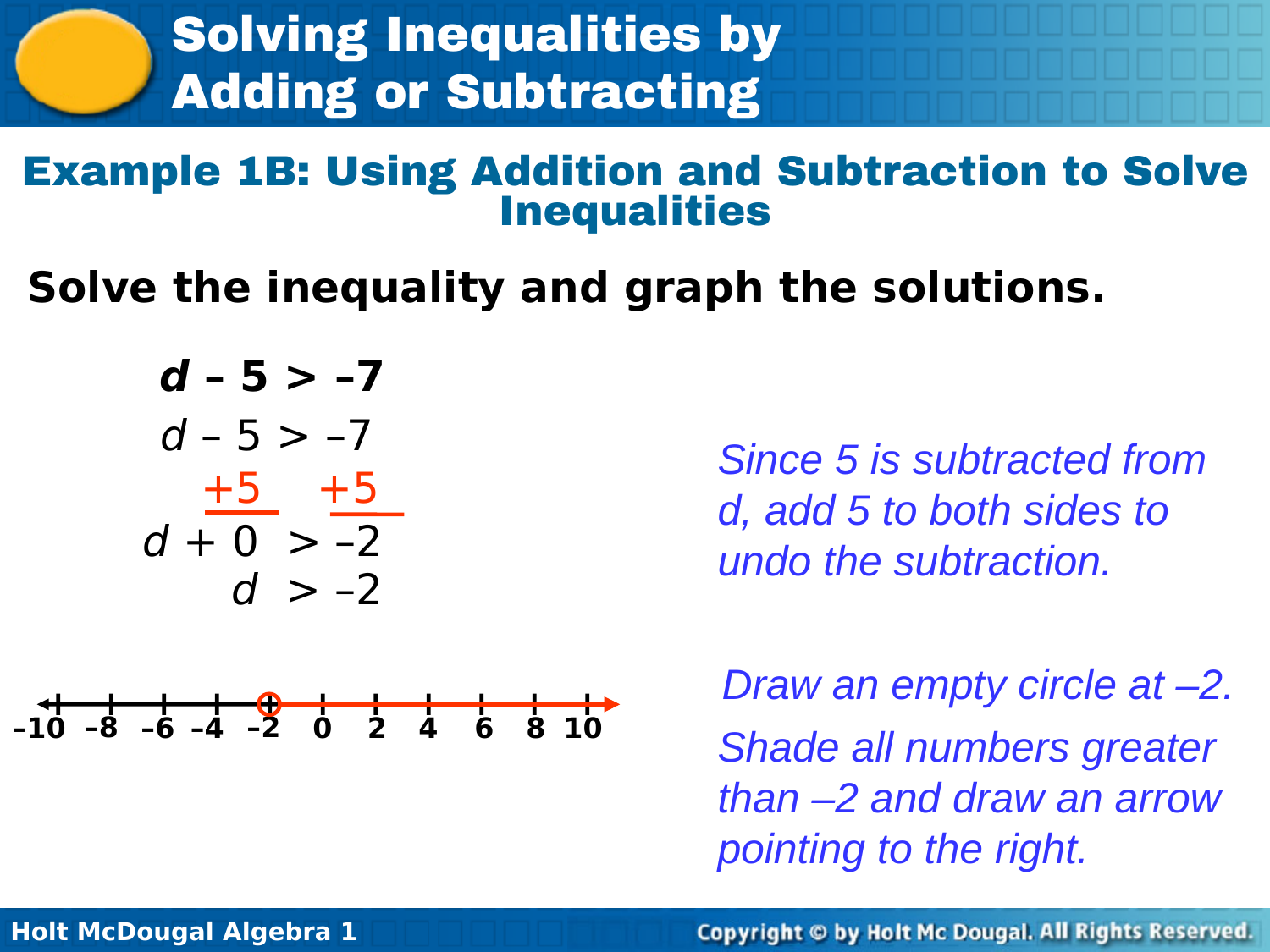

Example 1B: Using Addition and Subtraction to Solve
Inequalities
Solve the inequality and graph the solutions.
  d – 5 > –7
  d – 5 > –7
+5    +5

d + 0  > –2
d  > –2
Since 5 is subtracted from d, add 5 to both sides to undo the subtraction.
Draw an empty circle at –2.

–8
–2
–10

–6
–4
0
2
4
6
8
10

Shade all numbers greater than –2 and draw an arrow pointing to the right.